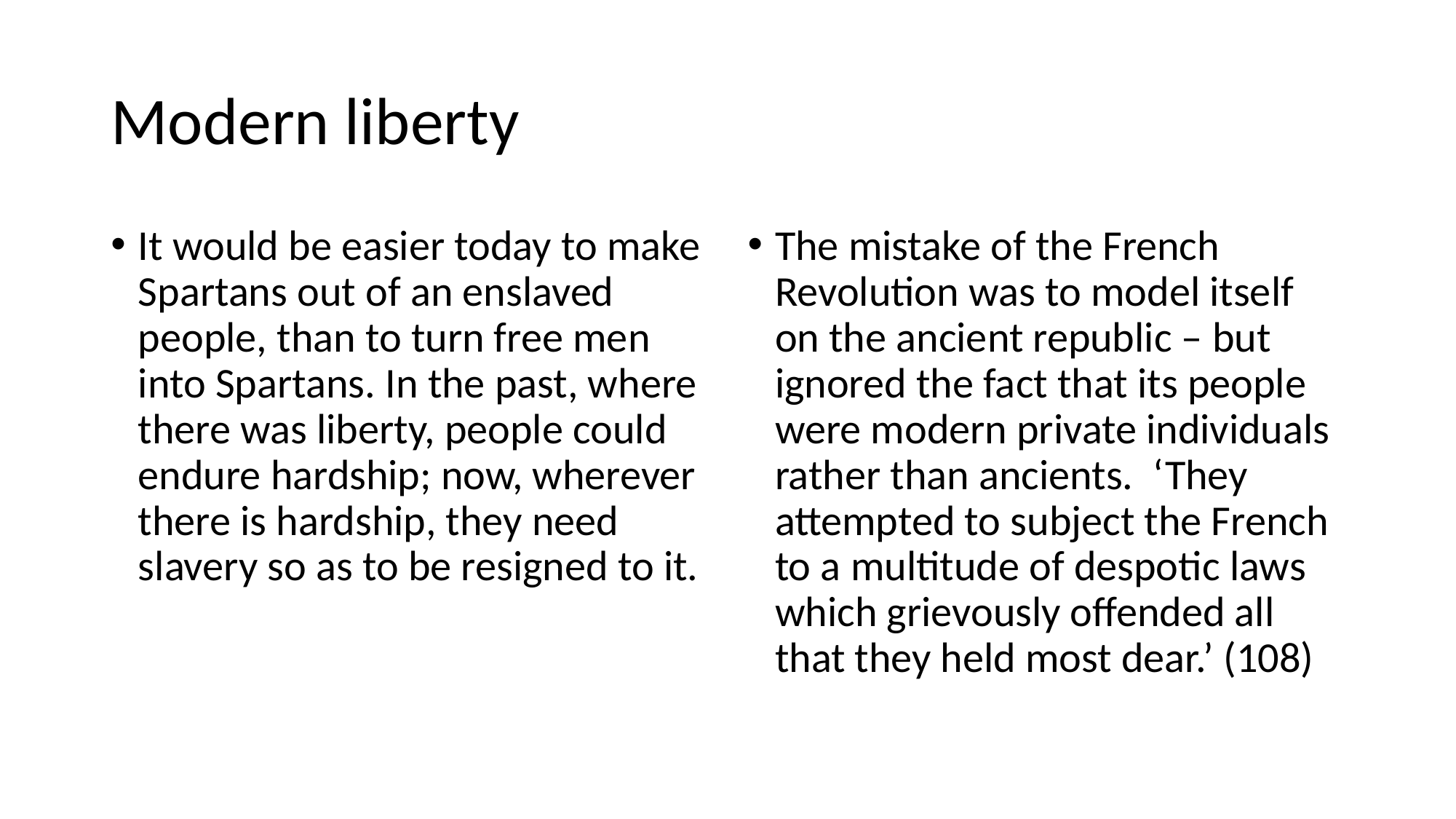

# Modern liberty
It would be easier today to make Spartans out of an enslaved people, than to turn free men into Spartans. In the past, where there was liberty, people could endure hardship; now, wherever there is hardship, they need slavery so as to be resigned to it.
The mistake of the French Revolution was to model itself on the ancient republic – but ignored the fact that its people were modern private individuals rather than ancients.  ‘They attempted to subject the French to a multitude of despotic laws which grievously offended all that they held most dear.’ (108)